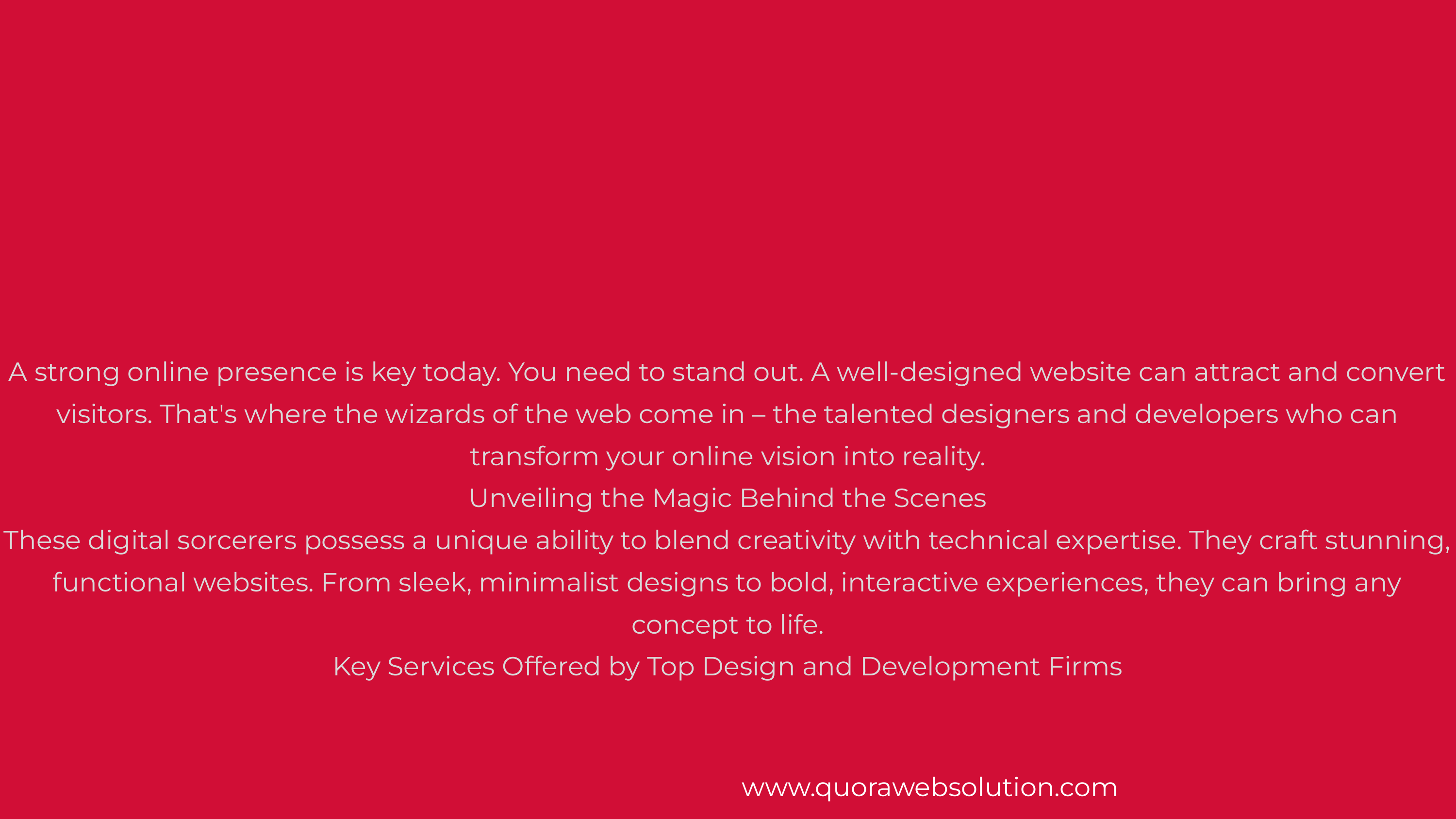

A strong online presence is key today. You need to stand out. A well-designed website can attract and convert visitors. That's where the wizards of the web come in – the talented designers and developers who can transform your online vision into reality.
Unveiling the Magic Behind the Scenes
These digital sorcerers possess a unique ability to blend creativity with technical expertise. They craft stunning, functional websites. From sleek, minimalist designs to bold, interactive experiences, they can bring any concept to life.
Key Services Offered by Top Design and Development Firms
www.quorawebsolution.com